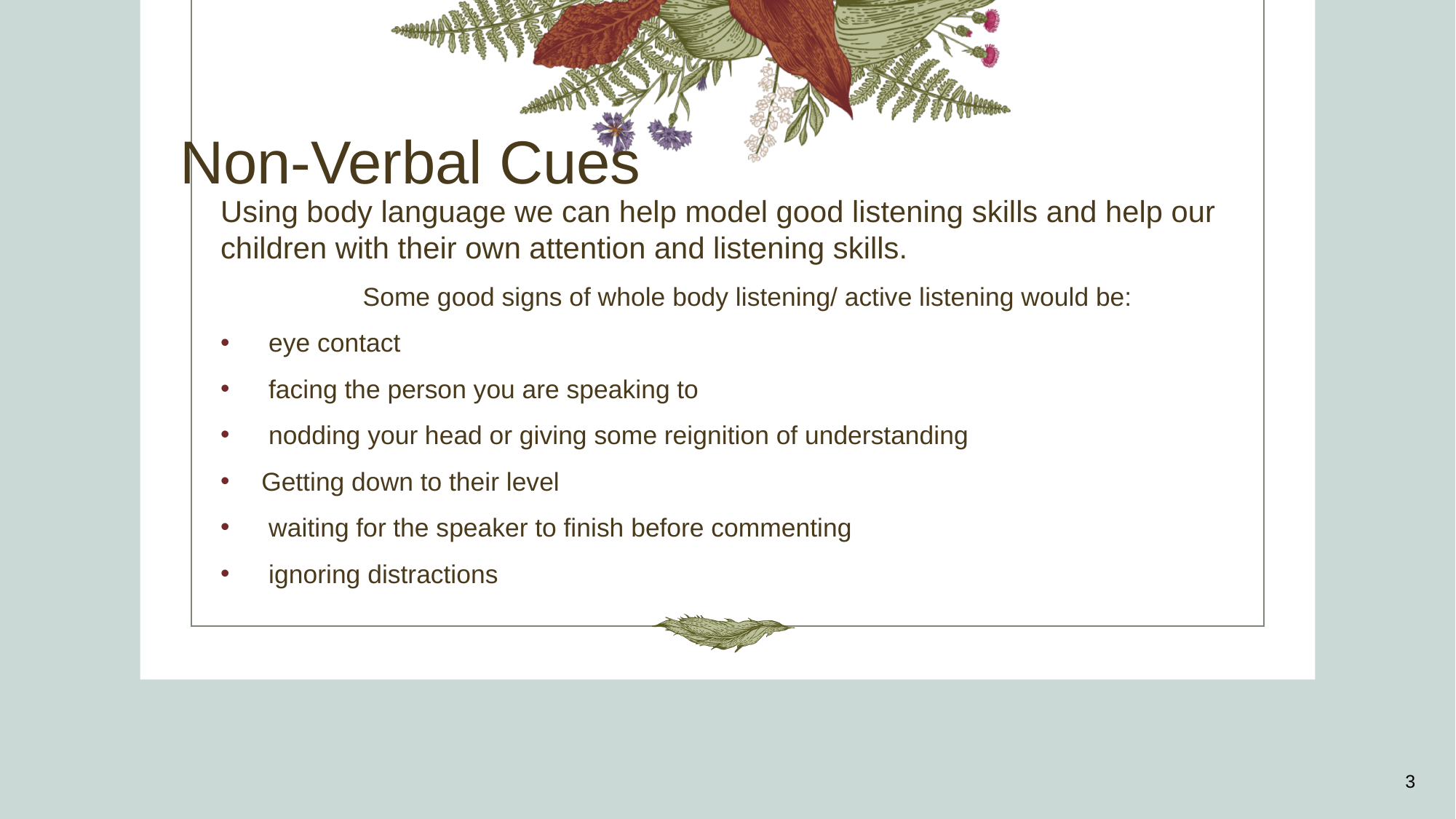

# Non-Verbal Cues
Using body language we can help model good listening skills and help our children with their own attention and listening skills.
Some good signs of whole body listening/ active listening would be:
 eye contact
 facing the person you are speaking to
 nodding your head or giving some reignition of understanding
Getting down to their level
 waiting for the speaker to finish before commenting
 ignoring distractions
3